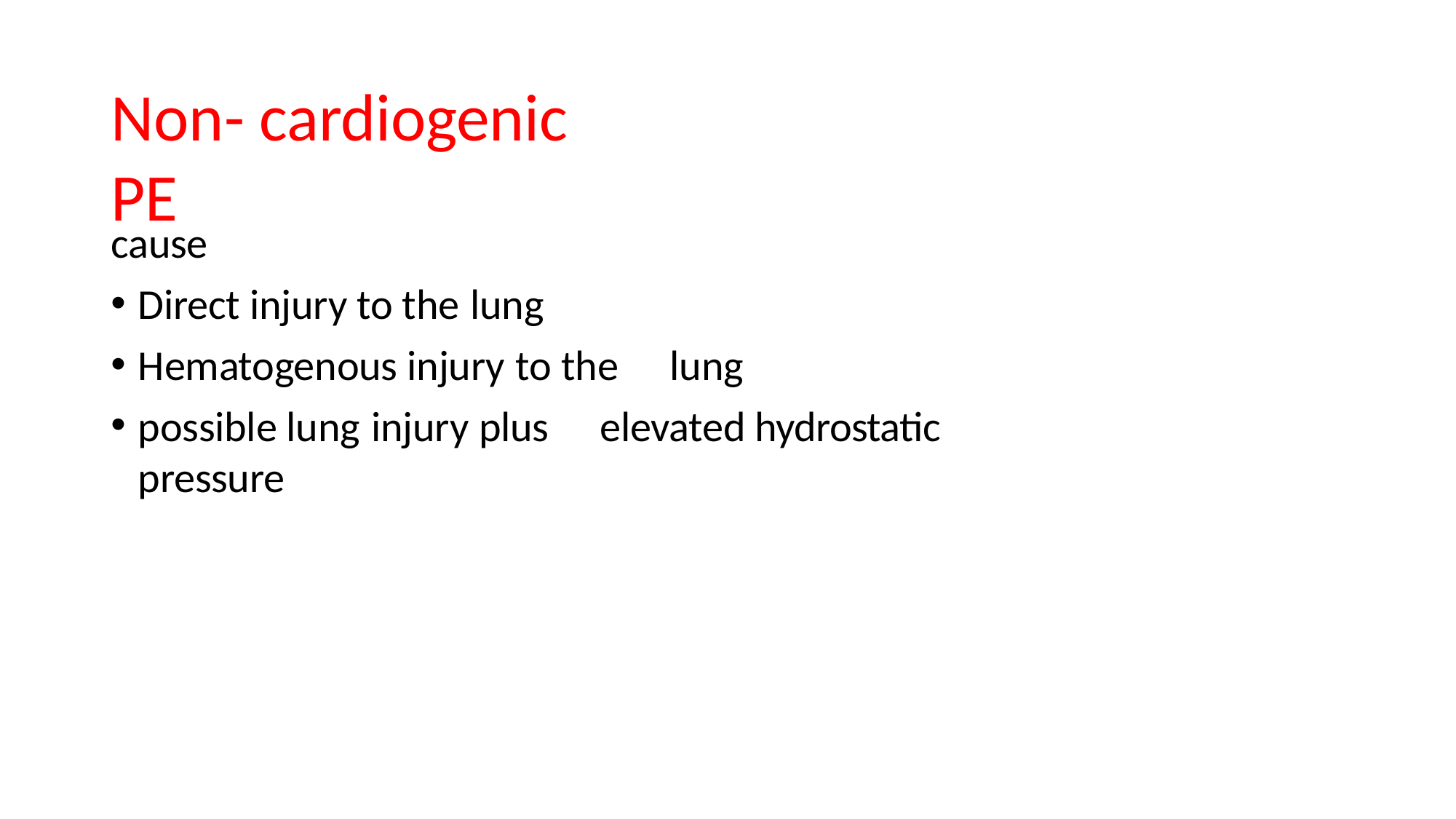

# Non- cardiogenic PE
cause
Direct injury to the lung
Hematogenous injury to the	lung
possible lung injury plus	elevated hydrostatic pressure